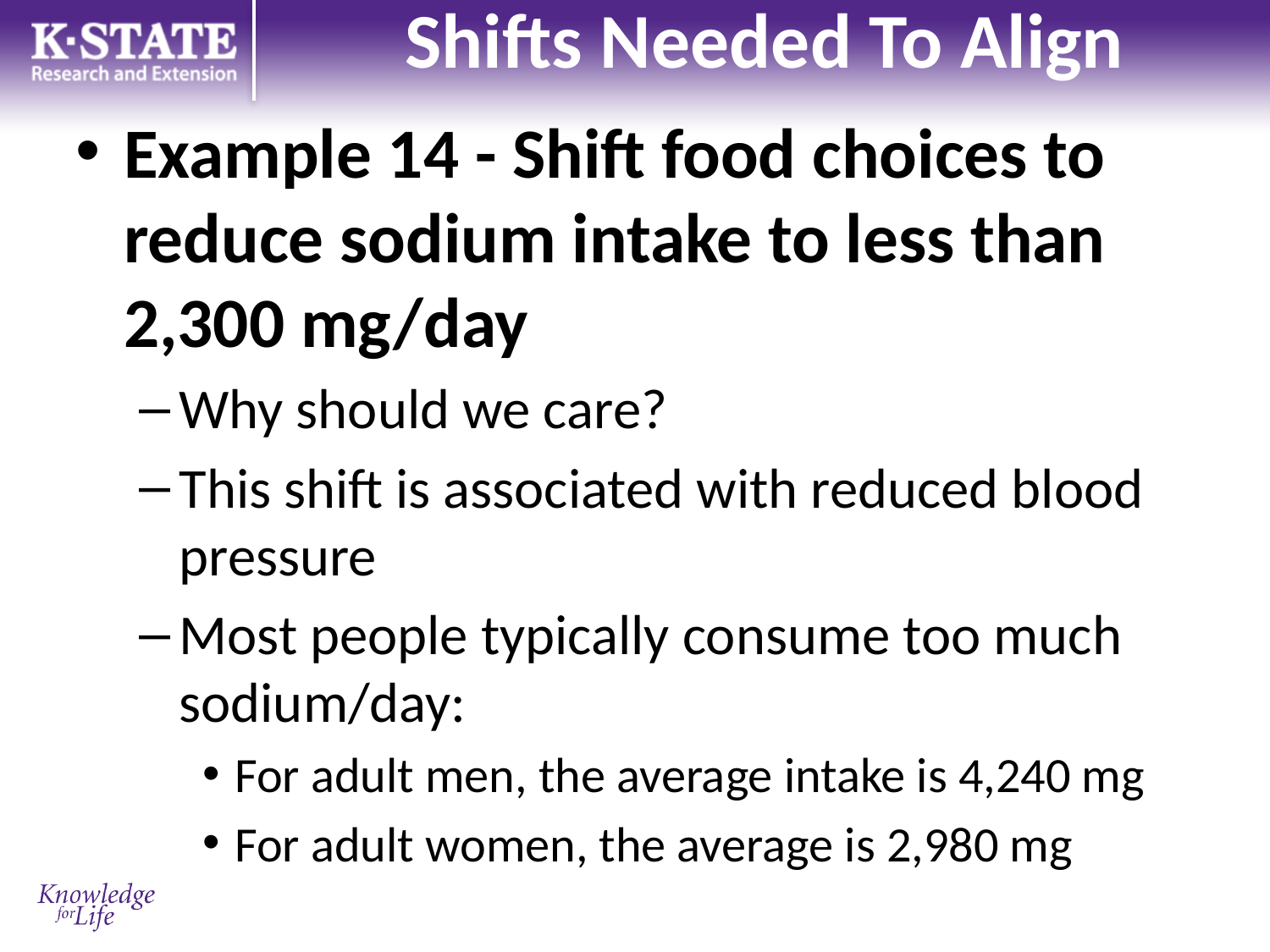

# Shifts Needed To Align
Example 14 - Shift food choices to reduce sodium intake to less than 2,300 mg/day
Why should we care?
This shift is associated with reduced blood pressure
Most people typically consume too much sodium/day:
For adult men, the average intake is 4,240 mg
For adult women, the average is 2,980 mg